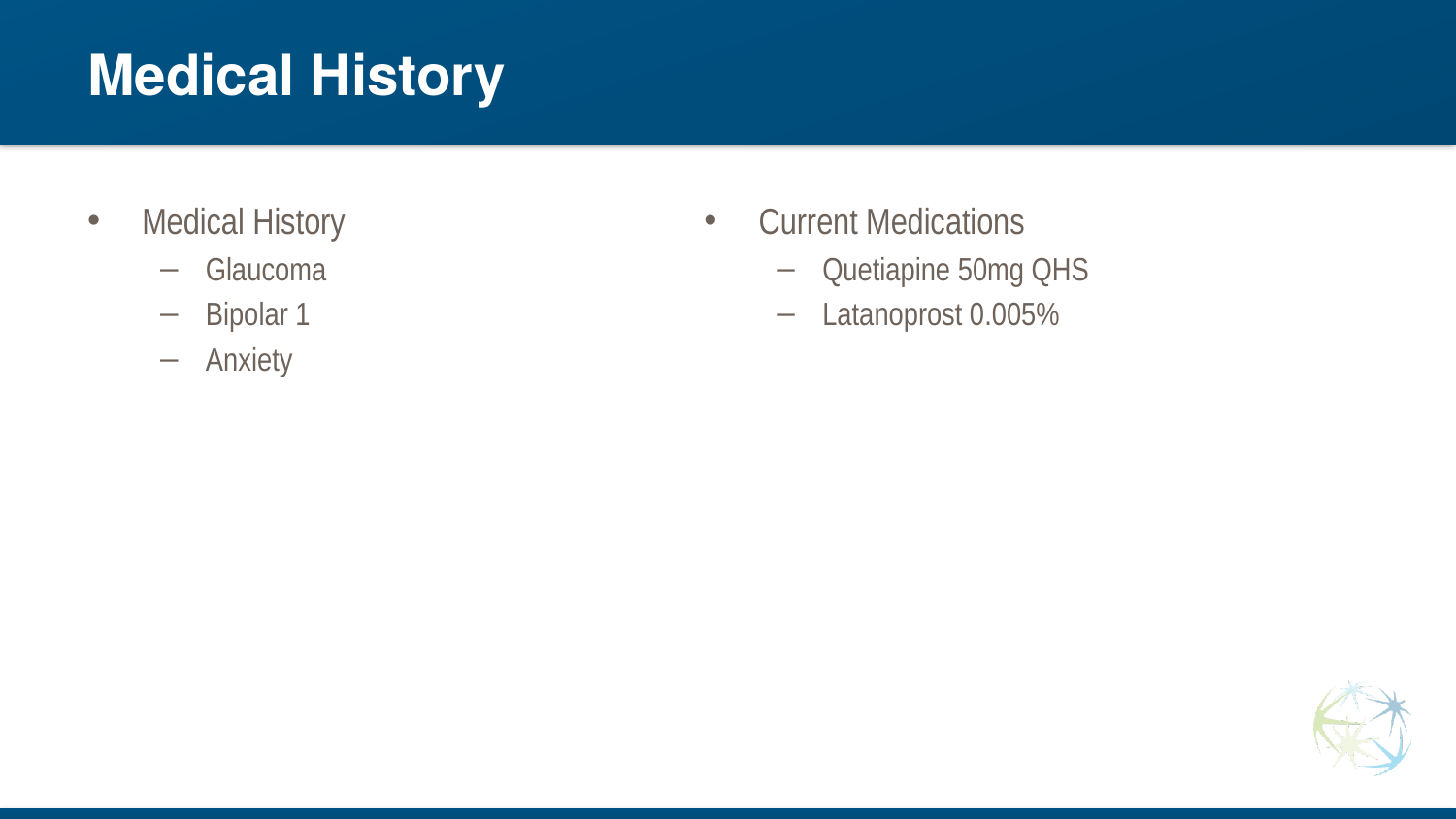

# Medical History
Current Medications​​
Quetiapine 50mg QHS
Latanoprost 0.005%

Medical History
Glaucoma
Bipolar 1
Anxiety